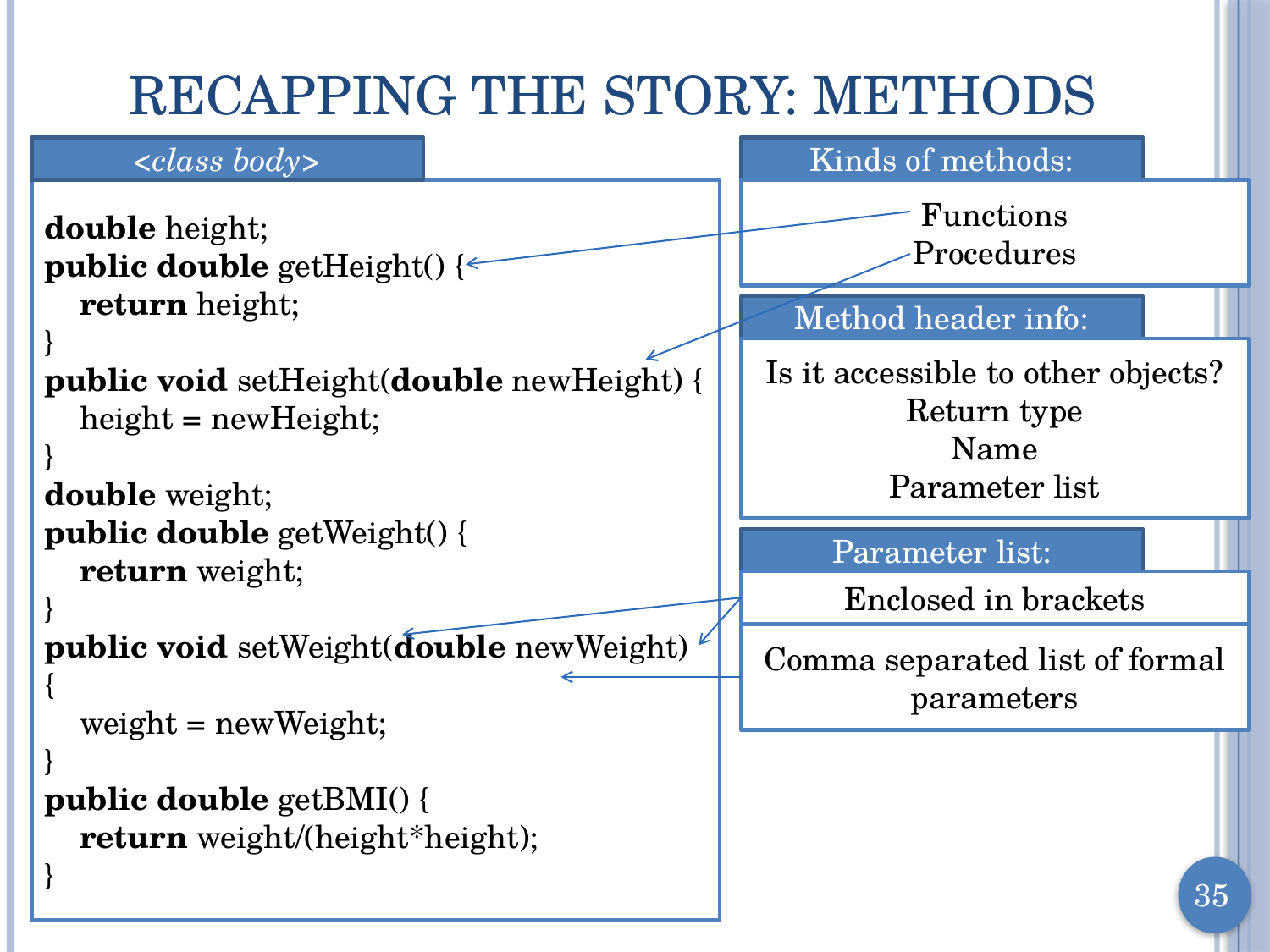

# Recapping the Story: Methods
<class body>
Kinds of methods:
double height;
public double getHeight() {
    return height;
}
public void setHeight(double newHeight) {
    height = newHeight;
}
double weight;
public double getWeight() {
    return weight;
}
public void setWeight(double newWeight) {
    weight = newWeight;
}
public double getBMI() {
    return weight/(height*height);
}
Functions
Procedures
Method header info:
Is it accessible to other objects?
Return type
Name
Parameter list
Parameter list:
Enclosed in brackets
Comma separated list of formal parameters